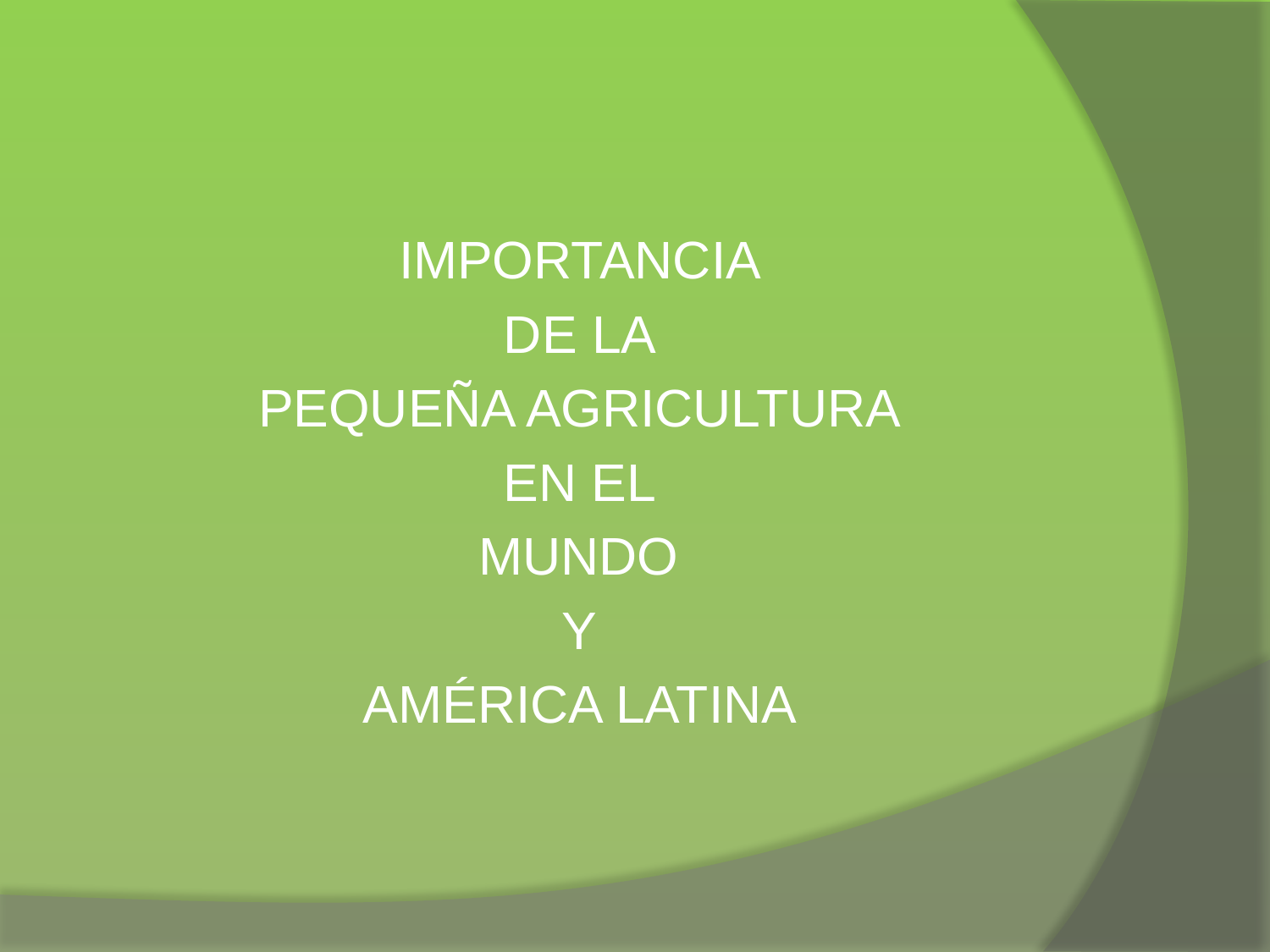

IMPORTANCIA
DE LA
PEQUEÑA AGRICULTURA
EN EL
MUNDO
Y
AMÉRICA LATINA